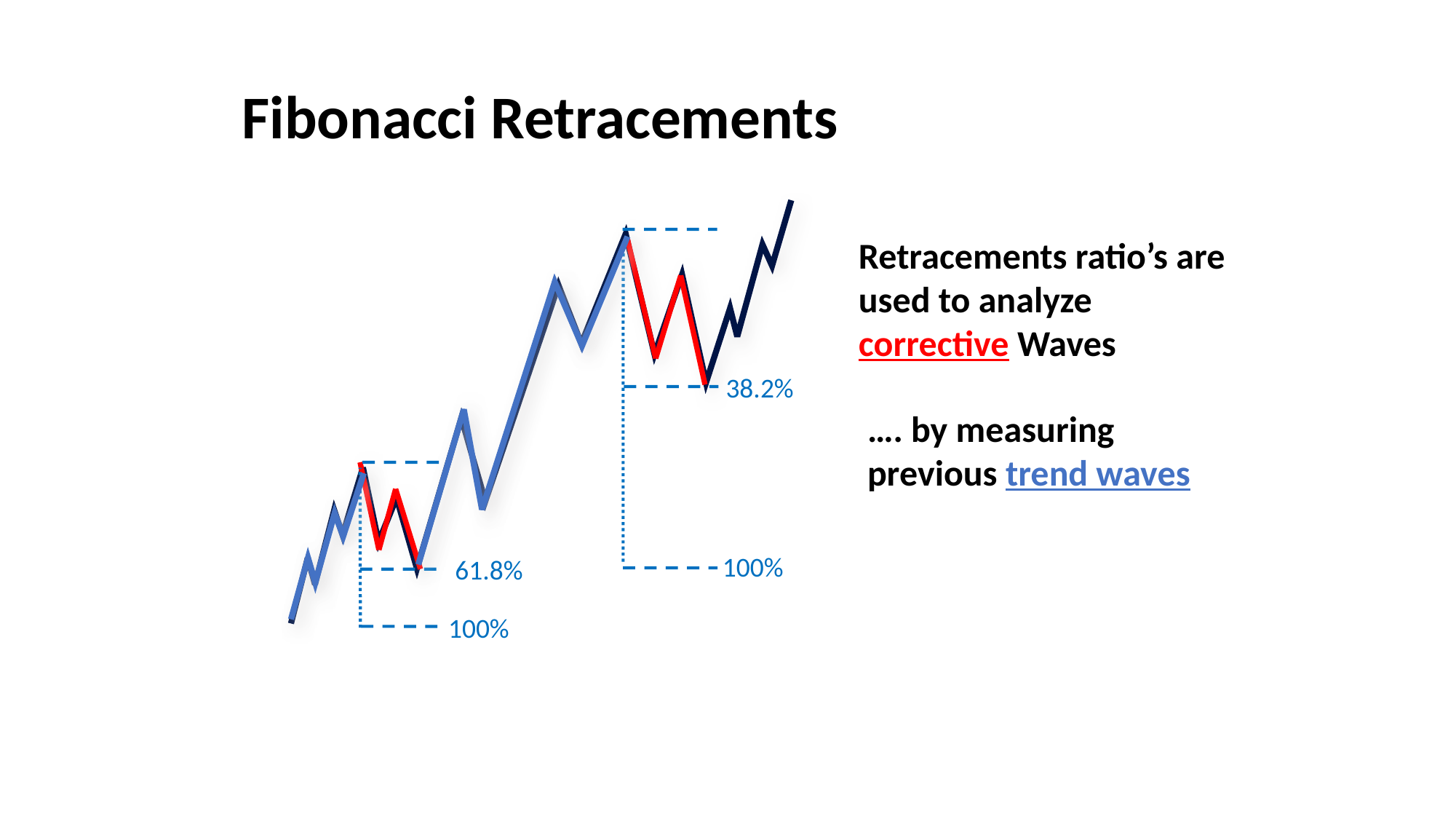

Fibonacci Retracements

Retracements ratio’s are
used to analyze
corrective Waves

38.2%

100%

…. by measuring
previous trend waves

61.8%

100%